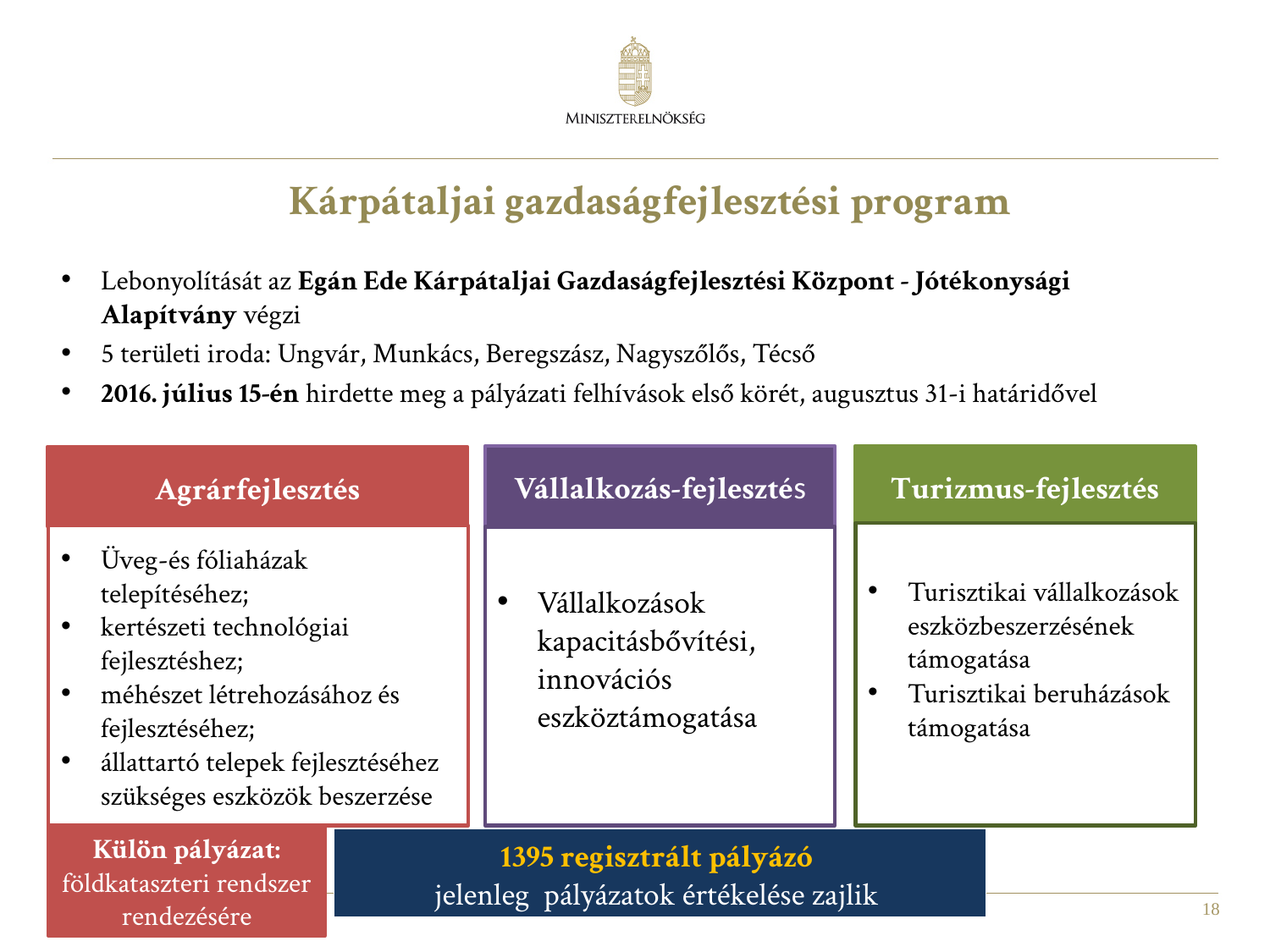

Kárpátaljai gazdaságfejlesztési program
Lebonyolítását az Egán Ede Kárpátaljai Gazdaságfejlesztési Központ - Jótékonysági Alapítvány végzi
5 területi iroda: Ungvár, Munkács, Beregszász, Nagyszőlős, Técső
2016. július 15-én hirdette meg a pályázati felhívások első körét, augusztus 31-i határidővel

Vállalkozás-fejlesztés
Turizmus-fejlesztés
Agrárfejlesztés
Turisztikai vállalkozások eszközbeszerzésének támogatása
Turisztikai beruházások támogatása

Üveg-és fóliaházak telepítéséhez;
kertészeti technológiai fejlesztéshez;
méhészet létrehozásához és fejlesztéséhez;
állattartó telepek fejlesztéséhez  szükséges eszközök beszerzése
Vállalkozások kapacitásbővítési, innovációs eszköztámogatása

Külön pályázat: földkataszteri rendszer rendezésére
1395 regisztrált pályázó
jelenleg  pályázatok értékelése zajlik